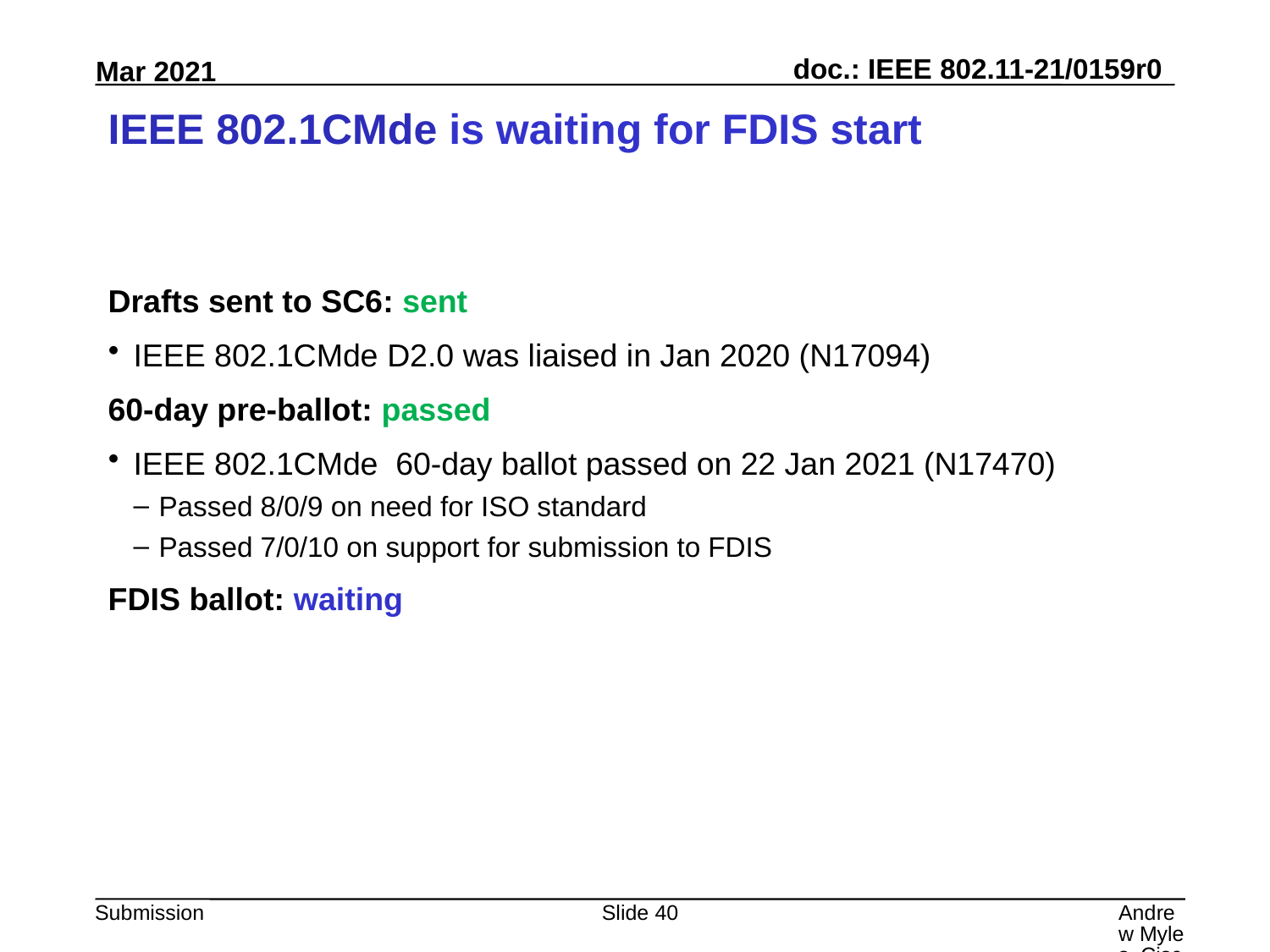

# IEEE 802.1CMde is waiting for FDIS start
Drafts sent to SC6: sent
IEEE 802.1CMde D2.0 was liaised in Jan 2020 (N17094)
60-day pre-ballot: passed
IEEE 802.1CMde  60-day ballot passed on 22 Jan 2021 (N17470)
Passed 8/0/9 on need for ISO standard
Passed 7/0/10 on support for submission to FDIS
FDIS ballot: waiting

Slide 40
Andrew Myles, Cisco